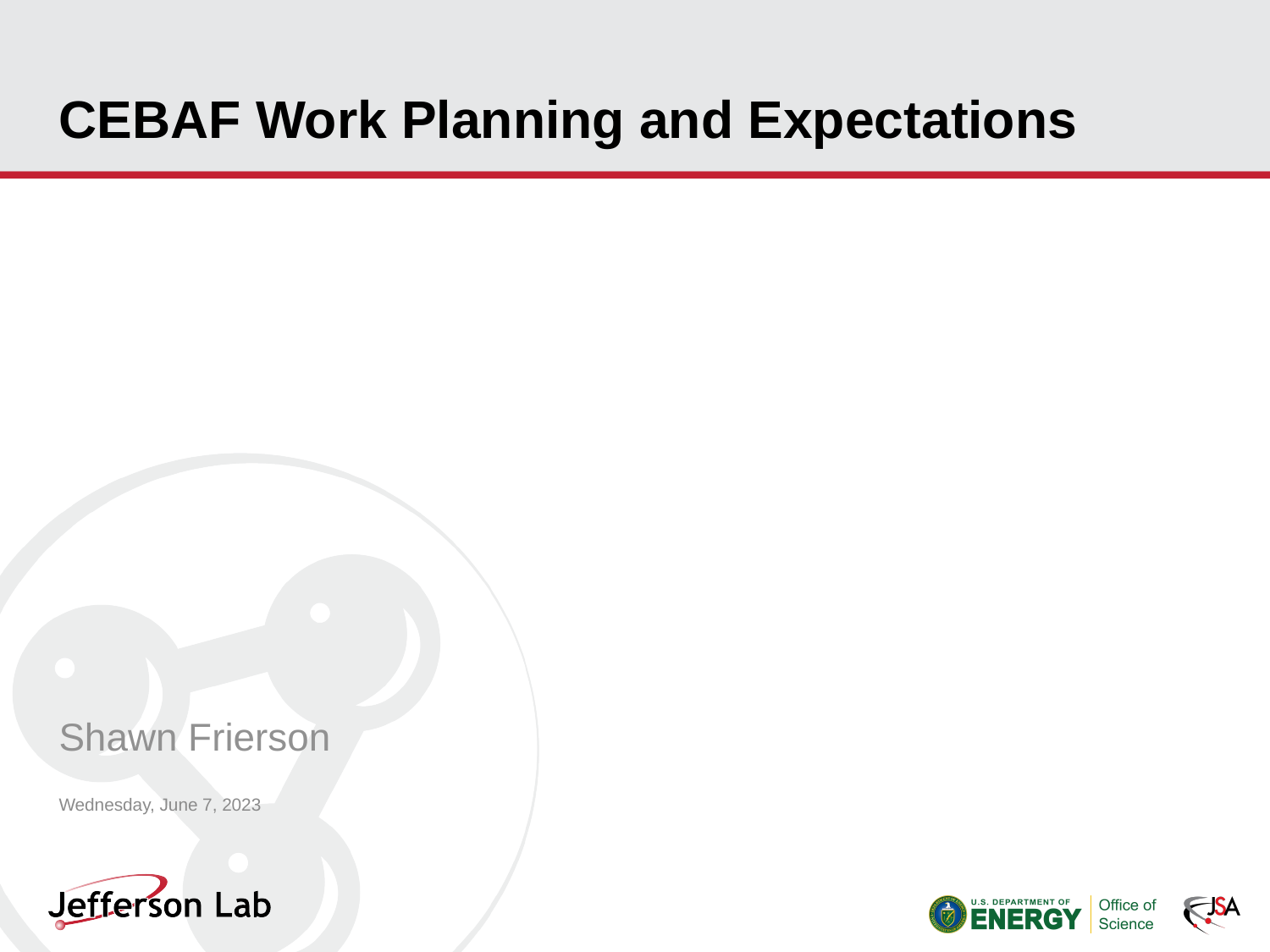

# CEBAF Work Planning and Expectations
Shawn Frierson
Wednesday, June 7, 2023